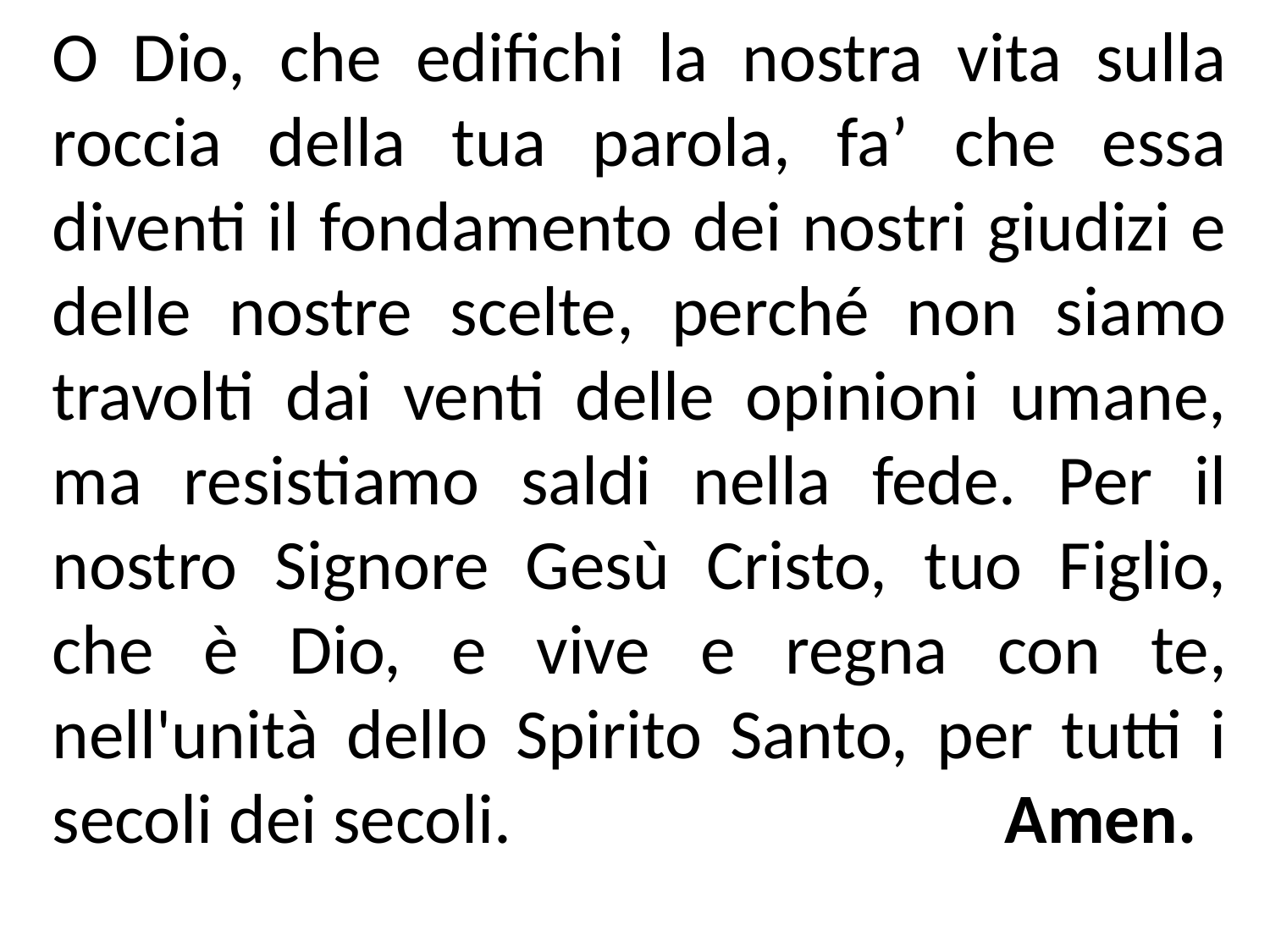

O Dio, che edifichi la nostra vita sulla roccia della tua parola, fa’ che essa diventi il fondamento dei nostri giudizi e delle nostre scelte, perché non siamo travolti dai venti delle opinioni umane, ma resistiamo saldi nella fede. Per il nostro Signore Gesù Cristo, tuo Figlio, che è Dio, e vive e regna con te, nell'unità dello Spirito Santo, per tutti i secoli dei secoli. 			            Amen.